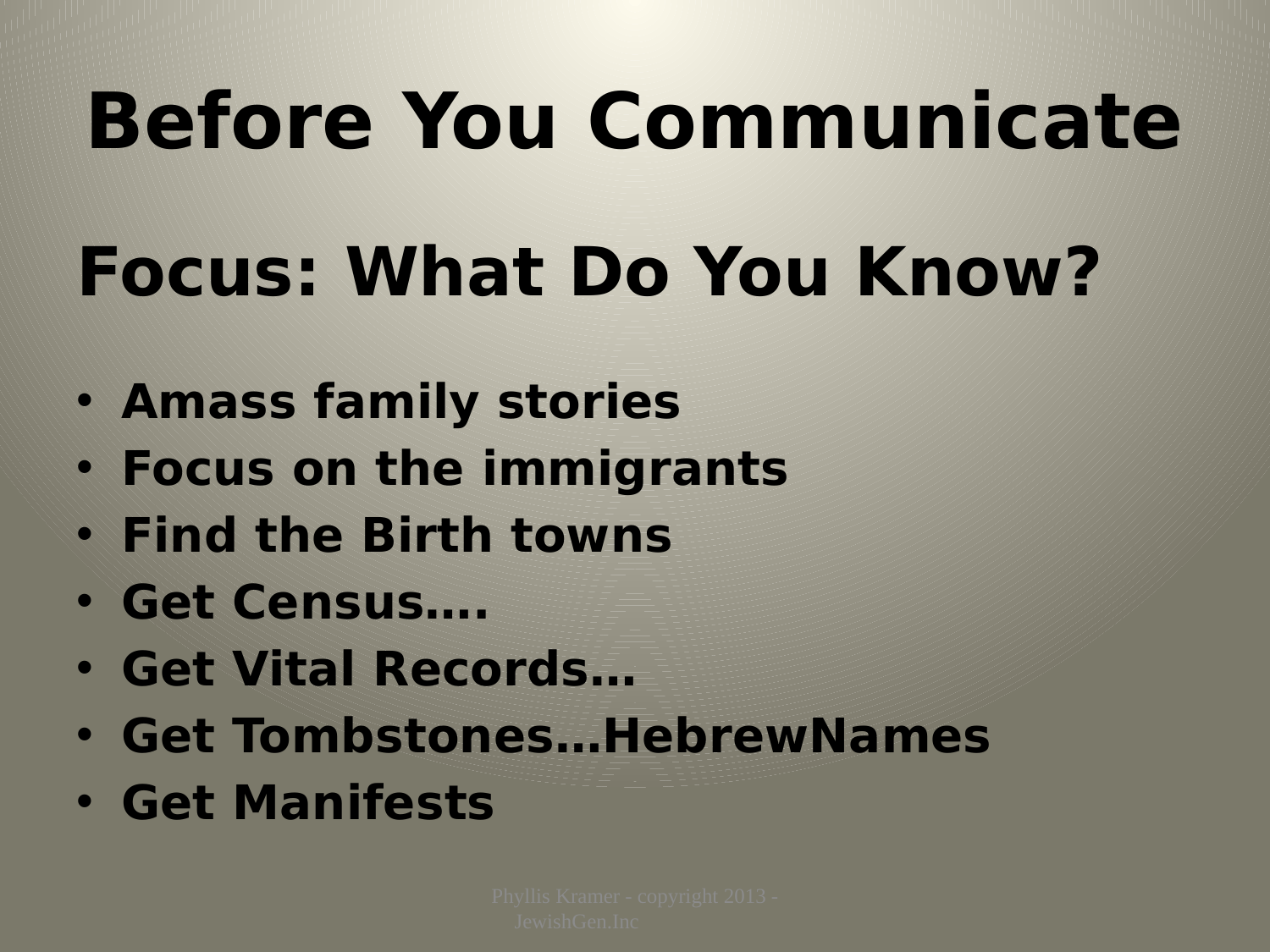

# Before You Communicate
Focus: What Do You Know?

Amass family stories
Focus on the immigrants
Find the Birth towns
Get Census….
Get Vital Records…
Get Tombstones…HebrewNames
Get Manifests
Phyllis Kramer - copyright 2013 - JewishGen.Inc